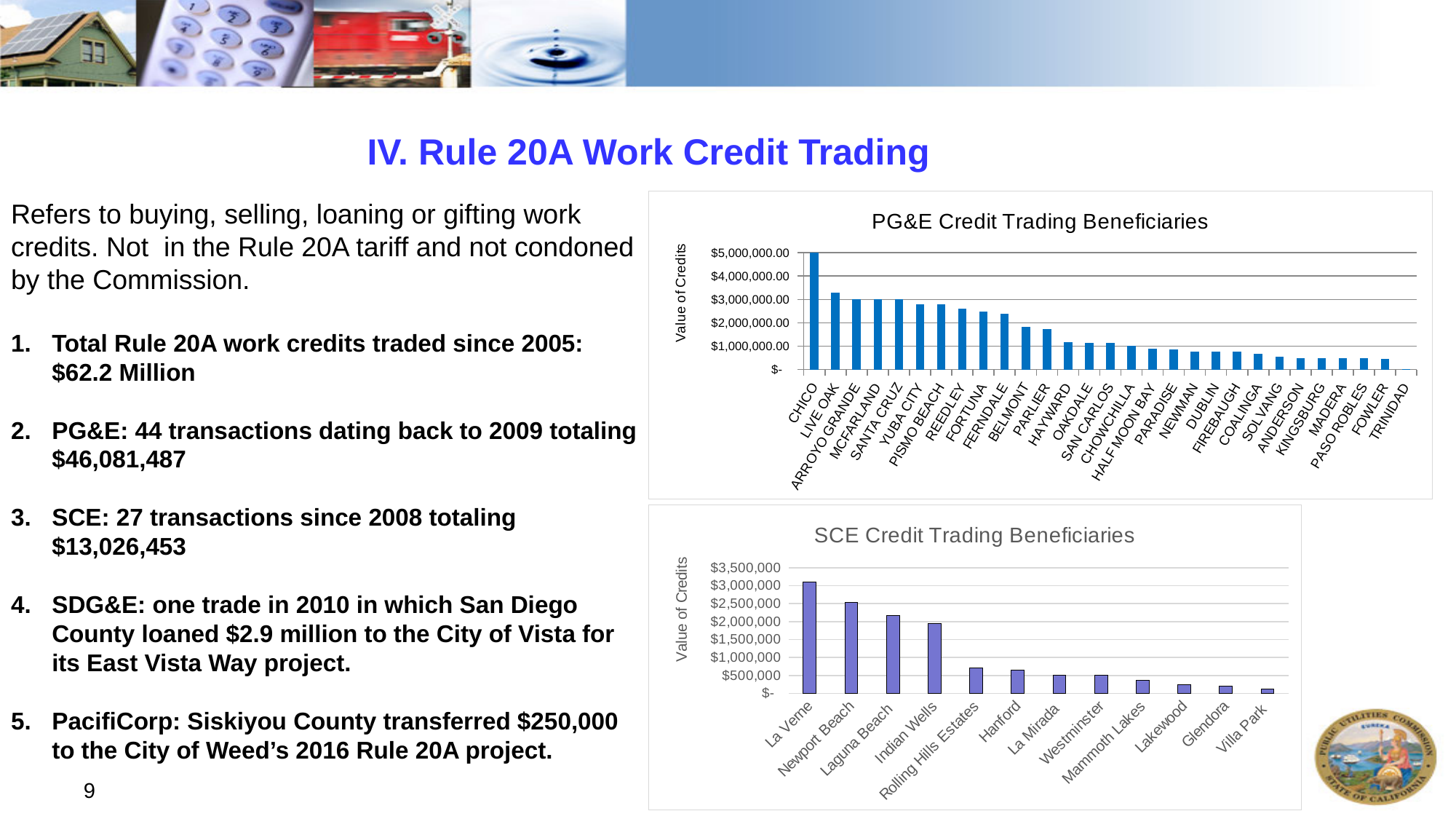

# IV. Rule 20A Work Credit Trading
Refers to buying, selling, loaning or gifting work credits. Not  in the Rule 20A tariff and not condoned by the Commission.

Total Rule 20A work credits traded since 2005: $62.2 Million

PG&E: 44 transactions dating back to 2009 totaling $46,081,487

SCE: 27 transactions since 2008 totaling $13,026,453

SDG&E: one trade in 2010 in which San Diego County loaned $2.9 million to the City of Vista for its East Vista Way project.

PacifiCorp: Siskiyou County transferred $250,000 to the City of Weed’s 2016 Rule 20A project.

### Chart: PG&E Credit Trading Beneficiaries

| Category |  |
|---|---|
| CHICO | 5000000.0 |
| LIVE OAK | 3300000.0 |
| ARROYO GRANDE | 3000000.0 |
| MCFARLAND | 3000000.0 |
| SANTA CRUZ | 3000000.0 |
| YUBA CITY | 2800000.0 |
| PISMO BEACH | 2779511.04 |
| REEDLEY | 2600000.0 |
| FORTUNA | 2474346.0 |
| FERNDALE | 2397000.0 |
| BELMONT | 1835626.0 |
| PARLIER | 1719530.0 |
| HAYWARD | 1171855.0 |
| OAKDALE | 1150000.0 |
| SAN CARLOS | 1140000.0 |
| CHOWCHILLA | 1000000.0 |
| HALF MOON BAY | 891619.0 |
| PARADISE | 844000.0 |
| NEWMAN | 778000.0 |
| DUBLIN | 750000.0 |
| FIREBAUGH | 750000.0 |
| COALINGA | 675000.0 |
| SOLVANG | 550000.0 |
| ANDERSON | 500000.0 |
| KINGSBURG | 500000.0 |
| MADERA | 500000.0 |
| PASO ROBLES | 500000.0 |
| FOWLER | 450000.0 |
| TRINIDAD | 25000.0 |

### Chart: SCE Credit Trading Beneficiaries

| Category |  |
|---|---|
| La Verne | 3100000.0 |
| Newport Beach | 2538067.0 |
| Laguna Beach  | 2173834.7739668684 |
| Indian Wells | 1942793.0 |
| Rolling Hills Estates | 700000.0 |
| Hanford | 641718.0 |
| La Mirada  | 500000.0 |
| Westminster | 500000.0 |
| Mammoth Lakes | 360040.0 |
| Lakewood | 240000.0 |
| Glendora | 200000.0 |
| Villa Park  | 130000.0 |
9